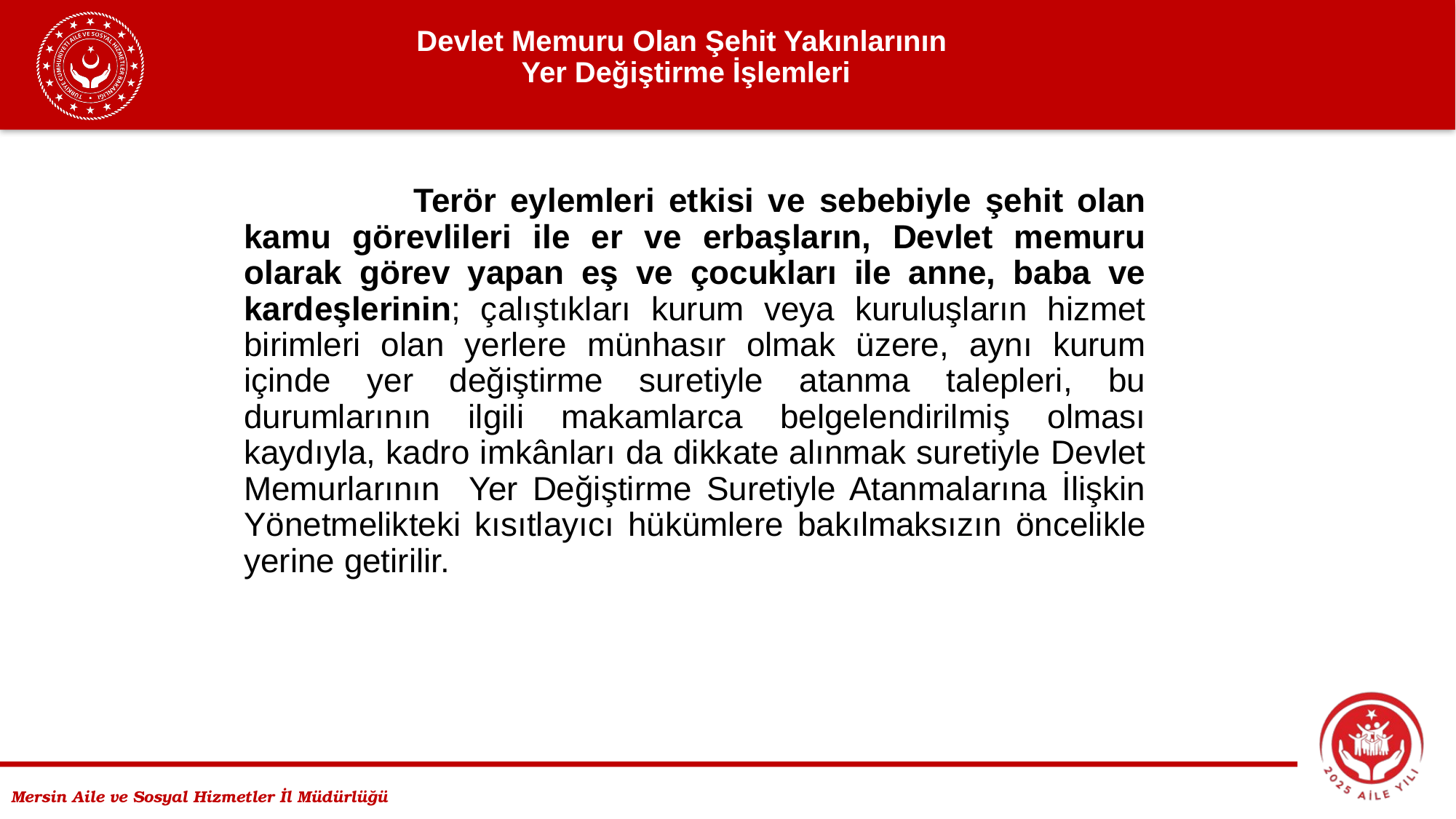

# Devlet Memuru Olan Şehit Yakınlarının Yer Değiştirme İşlemleri
            Terör eylemleri etkisi ve sebebiyle şehit olan kamu görevlileri ile er ve erbaşların, Devlet memuru olarak görev yapan eş ve çocukları ile anne, baba ve kardeşlerinin; çalıştıkları kurum veya kuruluşların hizmet birimleri olan yerlere münhasır olmak üzere, aynı kurum içinde yer değiştirme suretiyle atanma talepleri, bu durumlarının ilgili makamlarca belgelendirilmiş olması kaydıyla, kadro imkânları da dikkate alınmak suretiyle Devlet Memurlarının  Yer Değiştirme Suretiyle Atanmalarına İlişkin Yönetmelikteki kısıtlayıcı hükümlere bakılmaksızın öncelikle yerine getirilir.